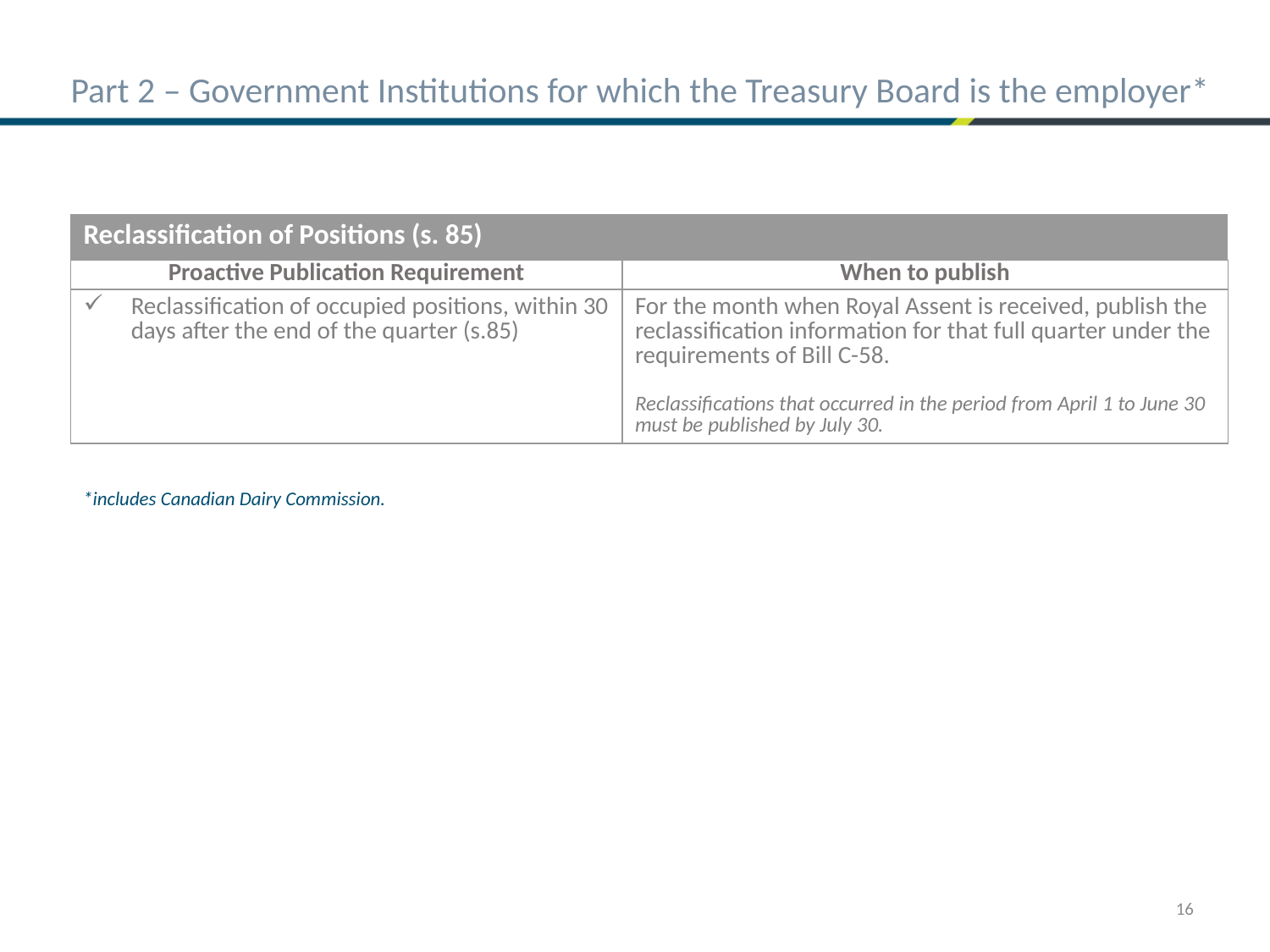

Part 2 – Government Institutions for which the Treasury Board is the employer*

| Reclassification of Positions (s. 85) |  |
| --- | --- |
| Proactive Publication Requirement | When to publish |
| Reclassification of occupied positions, within 30 days after the end of the quarter (s.85) | For the month when Royal Assent is received, publish the reclassification information for that full quarter under the requirements of Bill C-58. Reclassifications that occurred in the period from April 1 to June 30 must be published by July 30. |
*includes Canadian Dairy Commission.
16